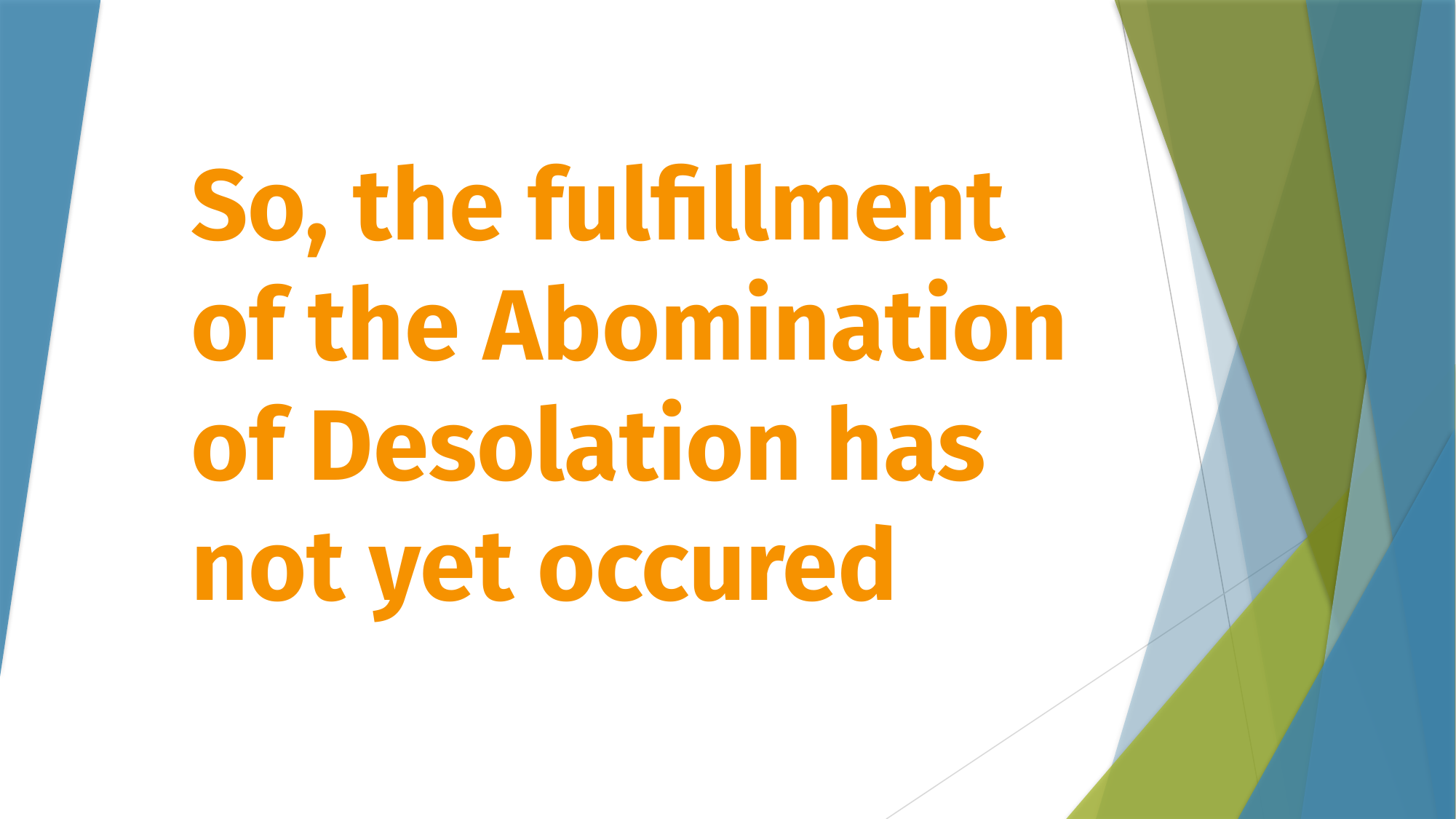

# So, the fulfillment of the Abomination of Desolation has not yet occured